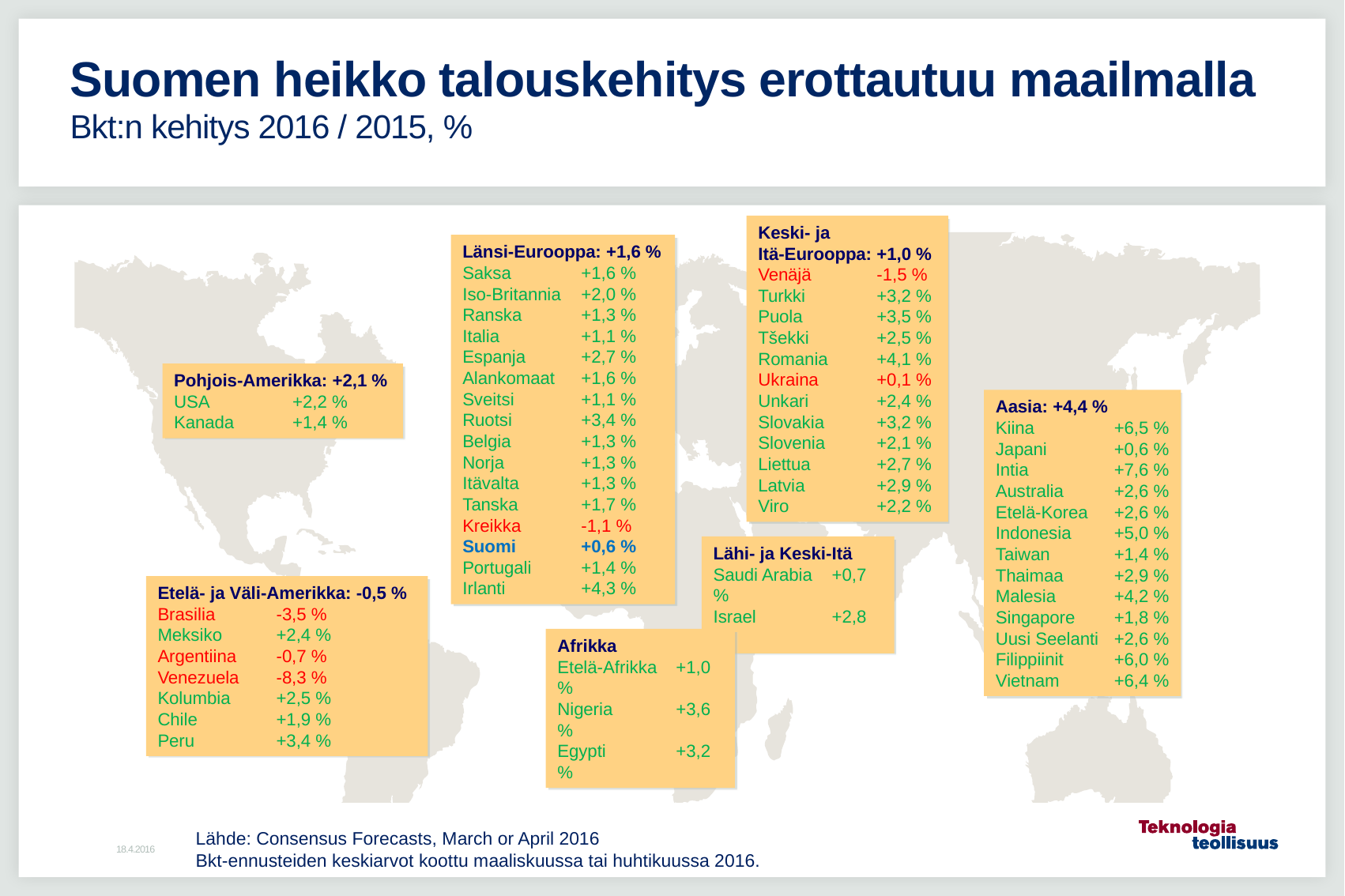

# Suomen heikko talouskehitys erottautuu maailmalla Bkt:n kehitys 2016 / 2015, %
Keski- ja
Itä-Eurooppa: +1,0 %
Venäjä  	-1,5 %
Turkki	+3,2 %
Puola  	+3,5 %
Tšekki 	+2,5 %
Romania  	+4,1 %
Ukraina 	+0,1 %
Unkari  	+2,4 %
Slovakia 	+3,2 %
Slovenia 	+2,1 %
Liettua 	+2,7 %
Latvia 	+2,9 %
Viro 	+2,2 %

Länsi-Eurooppa: +1,6 %
Saksa	+1,6 %
Iso-Britannia	+2,0 %
Ranska	+1,3 %
Italia	+1,1 %
Espanja	+2,7 %
Alankomaat	+1,6 %
Sveitsi	+1,1 %
Ruotsi	+3,4 %
Belgia	+1,3 %
Norja	+1,3 %
Itävalta	+1,3 %
Tanska	+1,7 %
Kreikka	-1,1 %
Suomi	+0,6 %
Portugali	+1,4 %
Irlanti	+4,3 %
Pohjois-Amerikka: +2,1 %
USA	+2,2 %
Kanada	+1,4 %
Aasia: +4,4 %
Kiina	+6,5 %
Japani	+0,6 %
Intia	+7,6 %
Australia	+2,6 %
Etelä-Korea	+2,6 %
Indonesia	+5,0 %
Taiwan	+1,4 %
Thaimaa	+2,9 %
Malesia	+4,2 %
Singapore	+1,8 %
Uusi Seelanti	+2,6 %
Filippiinit	+6,0 %
Vietnam	+6,4 %
Lähi- ja Keski-Itä
Saudi Arabia	+0,7 %
Israel	+2,8 %
Etelä- ja Väli-Amerikka: -0,5 %
Brasilia 	-3,5 %
Meksiko 	+2,4 %
Argentiina 	-0,7 %
Venezuela 	-8,3 %
Kolumbia 	+2,5 %
Chile 	+1,9 %
Peru 	+3,4 %
Afrikka
Etelä-Afrikka	+1,0 %
Nigeria	+3,6 %
Egypti	+3,2 %
Lähde: Consensus Forecasts, March or April 2016
Bkt-ennusteiden keskiarvot koottu maaliskuussa tai huhtikuussa 2016.
18.4.2016